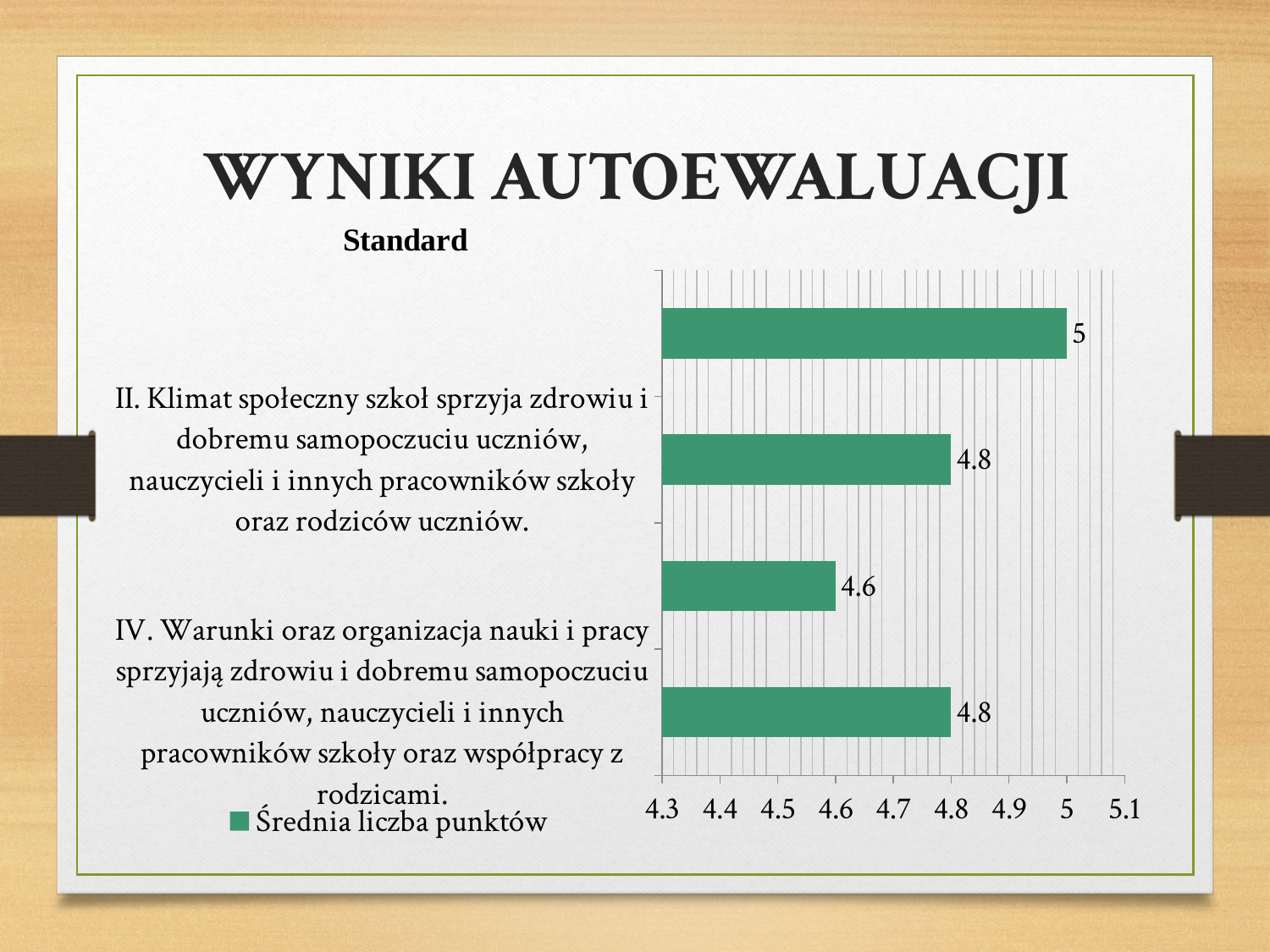

WYNIKI AUTOEWALUACJI

### Chart

| Category | Średnia liczba punktów |
|---|---|
| IV. Warunki oraz organizacja nauki i pracy sprzyjają zdrowiu i dobremu samopoczuciu uczniów, nauczycieli i innych pracowników szkoły oraz współpracy z rodzicami. | 4.8 |
| III. Szkoła realizuje edukację zdrowotną i program profilaktyki dla uczniów, nauczycieli i innych pracowników szkoły oraz dąży do poprawy skuteczności działań w tym zakresie. | 4.6 |
| II. Klimat społeczny szkoł sprzyja zdrowiu i dobremu samopoczuciu uczniów, nauczycieli i innych pracowników szkoły oraz rodziców uczniów. | 4.8 |
| I. Koncepcja pracy szkoły, jej struktura i organizacja sprzyjają uczestnictwu społeczności szkolnej w realizacji działań w zakresie promocji zdrowia oraz ich skuteczności i długofalowości. | 5.0 |